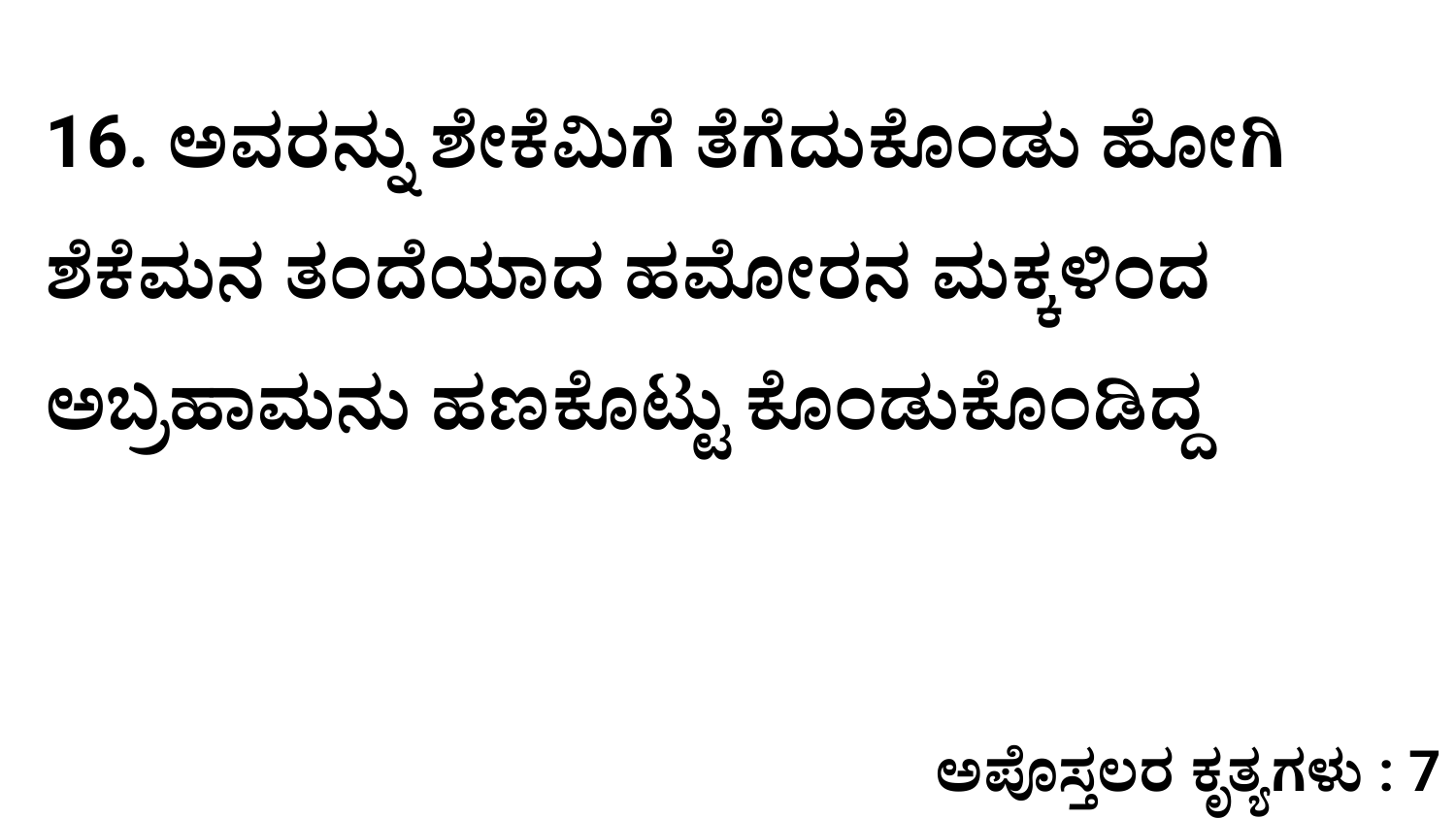

16. ಅವರನ್ನು ಶೇಕೆಮಿಗೆ ತೆಗೆದುಕೊಂಡು ಹೋಗಿ ಶೆಕೆಮನ ತಂದೆಯಾದ ಹಮೋರನ ಮಕ್ಕಳಿಂದ ಅಬ್ರಹಾಮನು ಹಣಕೊಟ್ಟು ಕೊಂಡುಕೊಂಡಿದ್ದ
ಅಪೊಸ್ತಲರ ಕೃತ್ಯಗಳು : 7